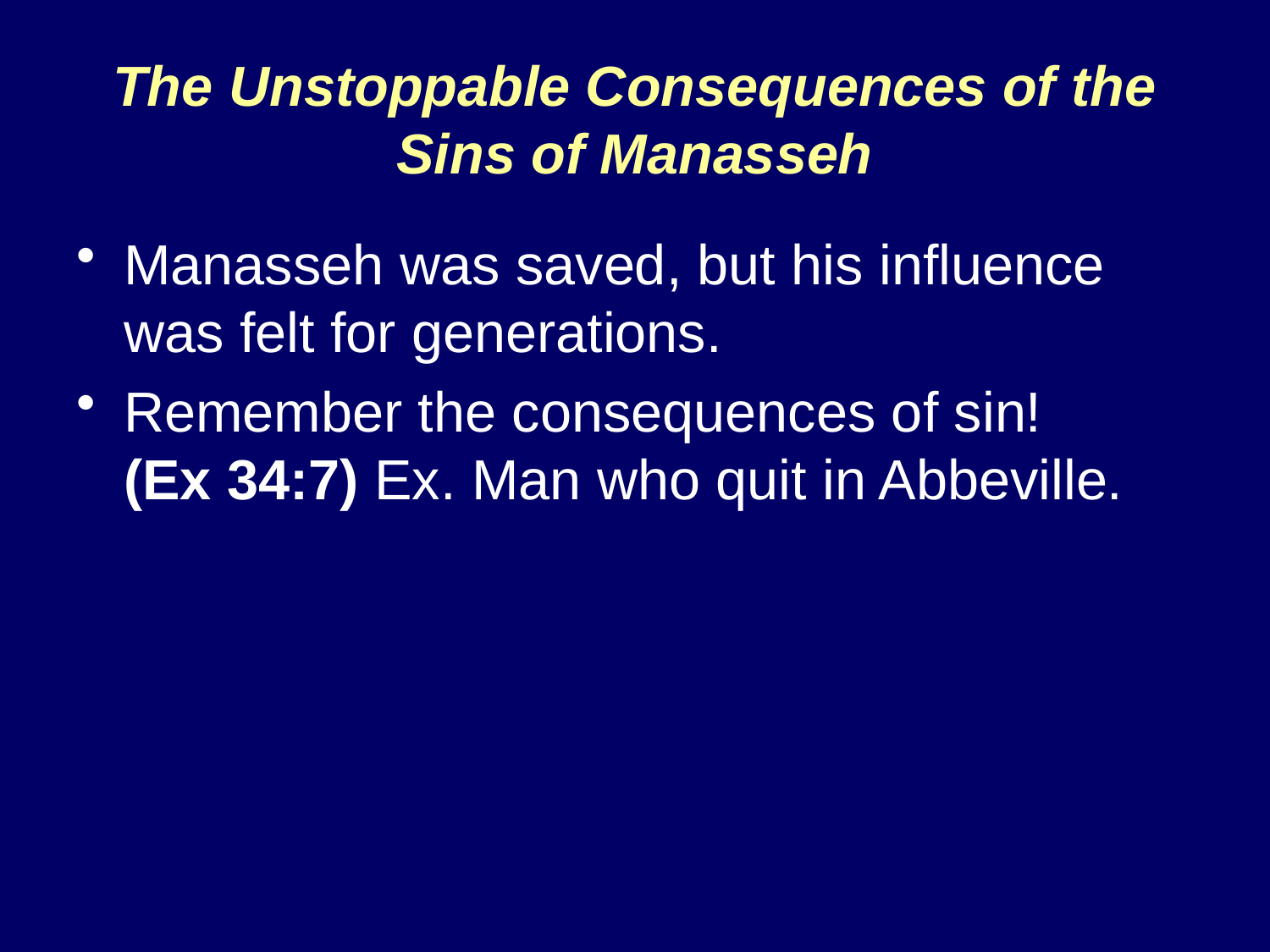

# The Unstoppable Consequences of the Sins of Manasseh
Manasseh was saved, but his influence was felt for generations.
Remember the consequences of sin!
(Ex 34:7) Ex. Man who quit in Abbeville.